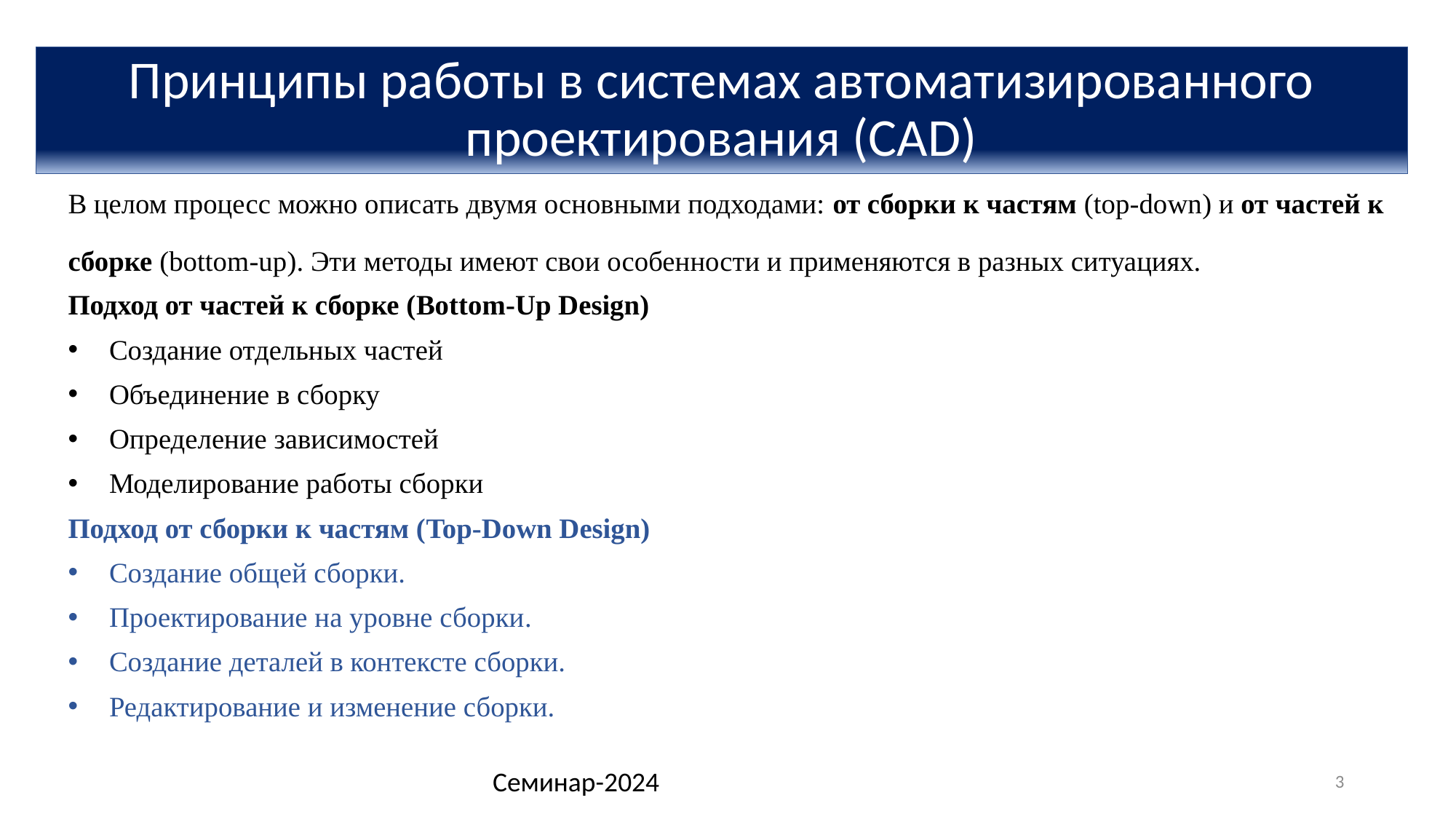

Принципы работы в системах автоматизированного проектирования (CAD)
В целом процесс можно описать двумя основными подходами: от сборки к частям (top-down) и от частей к сборке (bottom-up). Эти методы имеют свои особенности и применяются в разных ситуациях.
Подход от частей к сборке (Bottom-Up Design)
Создание отдельных частей
Объединение в сборку
Определение зависимостей
Моделирование работы сборки
Подход от сборки к частям (Top-Down Design)
Создание общей сборки.
Проектирование на уровне сборки.
Создание деталей в контексте сборки.
Редактирование и изменение сборки.

Семинар-2024
3